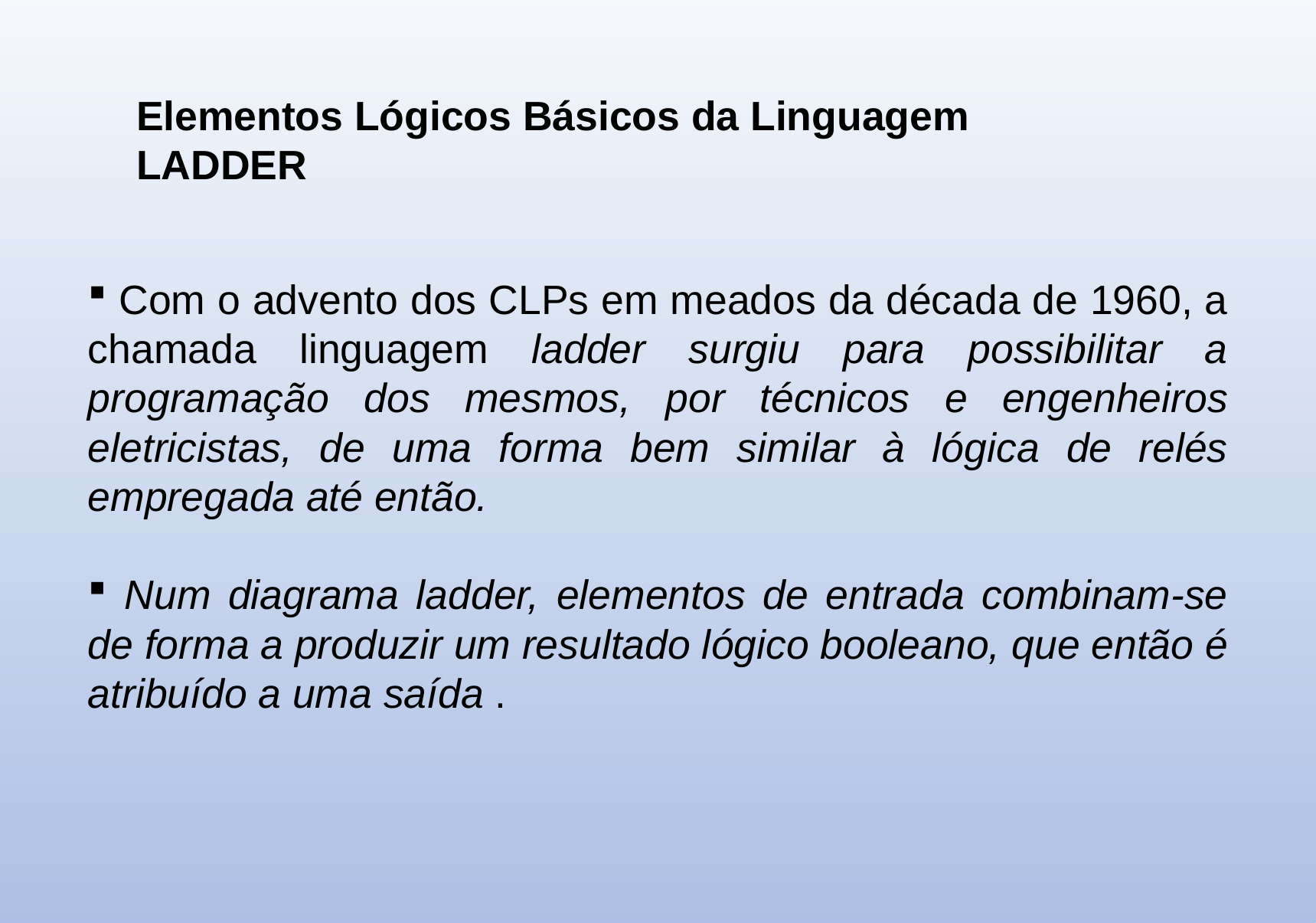

Elementos Lógicos Básicos da Linguagem  LADDER
 Com o advento dos CLPs em meados da década de 1960, a chamada linguagem ladder surgiu para possibilitar a programação dos mesmos, por técnicos e engenheiros eletricistas, de uma forma bem similar à lógica de relés empregada até então.

 Num diagrama ladder, elementos de entrada combinam-se de forma a produzir um resultado lógico booleano, que então é atribuído a uma saída .